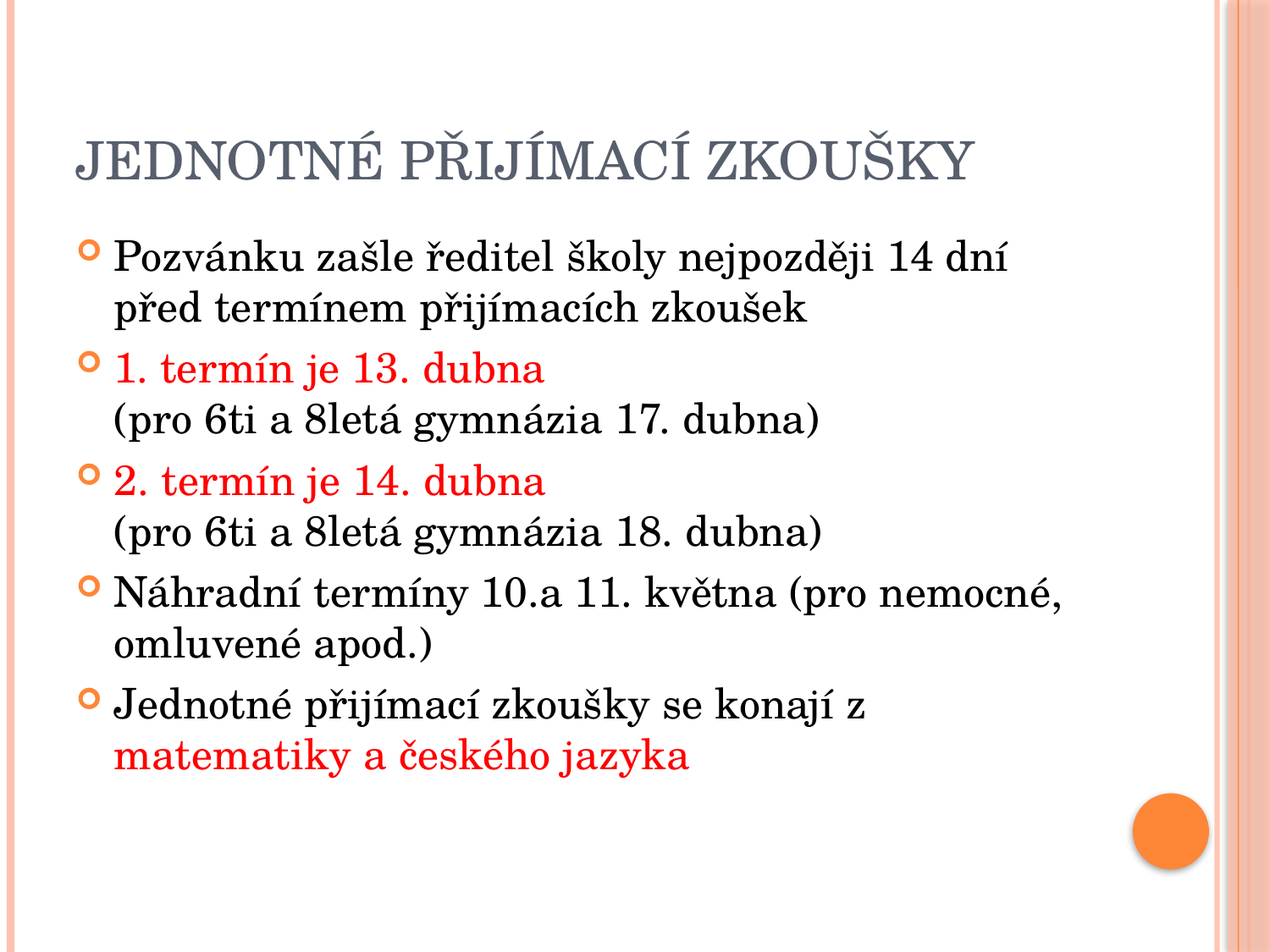

# Jednotné přijímací zkoušky
Pozvánku zašle ředitel školy nejpozději 14 dní před termínem přijímacích zkoušek
1. termín je 13. dubna
(pro 6ti a 8letá gymnázia 17. dubna)
2. termín je 14. dubna
(pro 6ti a 8letá gymnázia 18. dubna)
Náhradní termíny 10.a 11. května (pro nemocné, omluvené apod.)
Jednotné přijímací zkoušky se konají z matematiky a českého jazyka